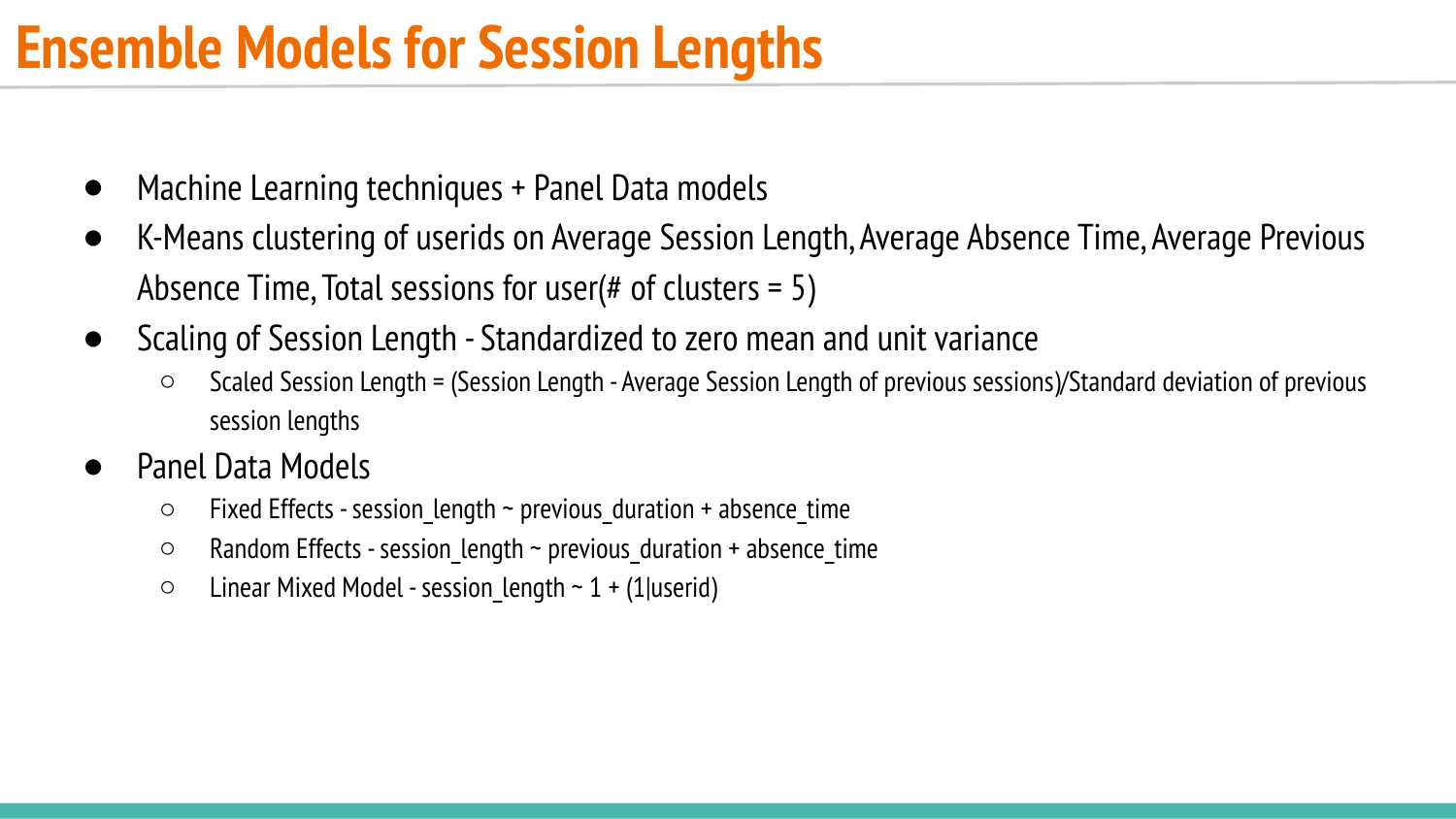

# Ensemble Models for Session Lengths
Machine Learning techniques + Panel Data models
K-Means clustering of userids on Average Session Length, Average Absence Time, Average Previous Absence Time, Total sessions for user(# of clusters = 5)
Scaling of Session Length - Standardized to zero mean and unit variance
Scaled Session Length = (Session Length - Average Session Length of previous sessions)/Standard deviation of previous session lengths
Panel Data Models
Fixed Effects - session_length ~ previous_duration + absence_time
Random Effects - session_length ~ previous_duration + absence_time
Linear Mixed Model - session_length ~ 1 + (1|userid)